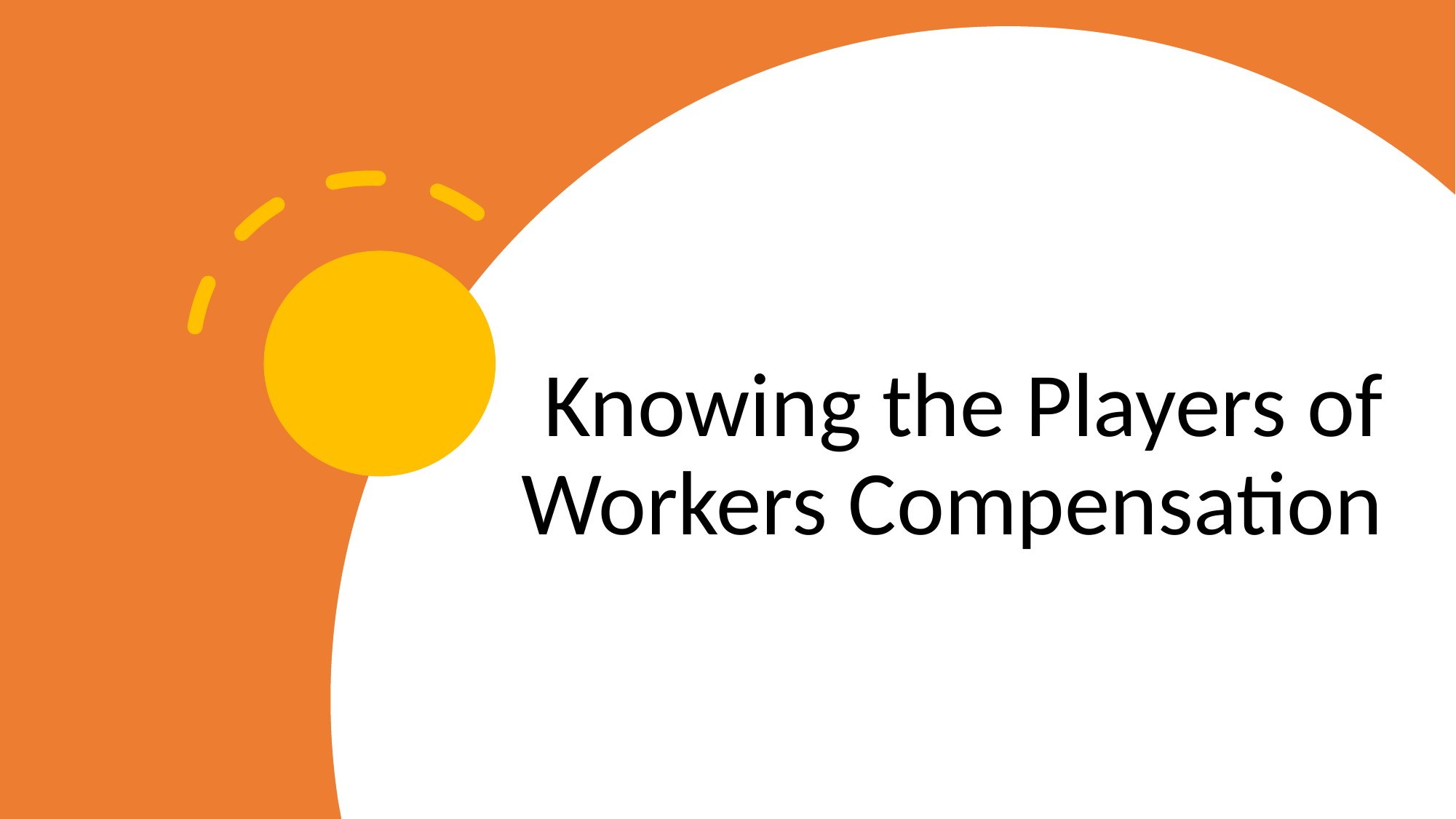

# Knowing the Players of Workers Compensation